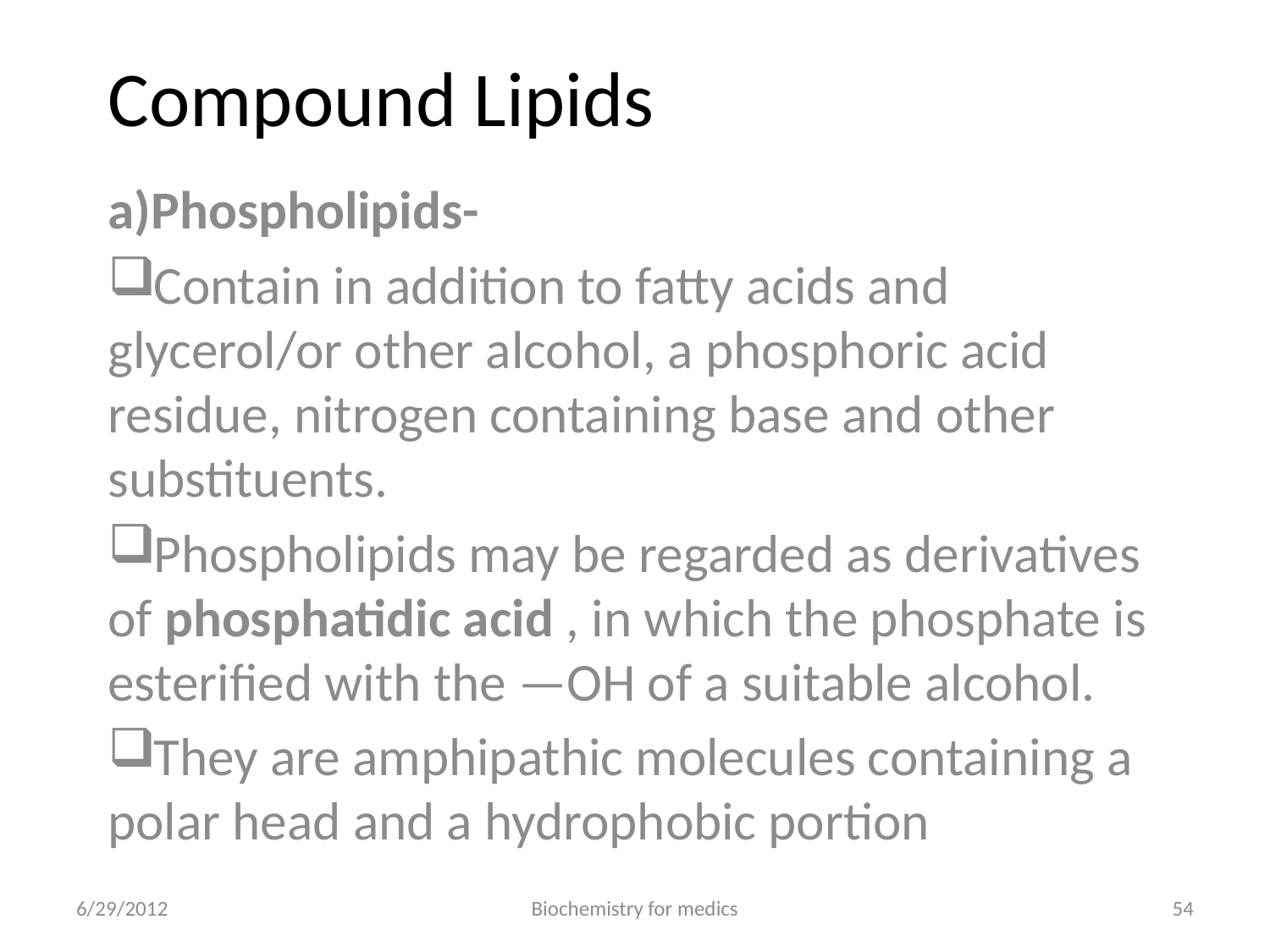

# Compound Lipids
a)Phospholipids-
Contain in addition to fatty acids and glycerol/or other alcohol, a phosphoric acid residue, nitrogen containing base and other substituents.
Phospholipids may be regarded as derivatives of phosphatidic acid , in which the phosphate is esterified with the —OH of a suitable alcohol.
They are amphipathic molecules containing a polar head and a hydrophobic portion
6/29/2012
Biochemistry for medics
54